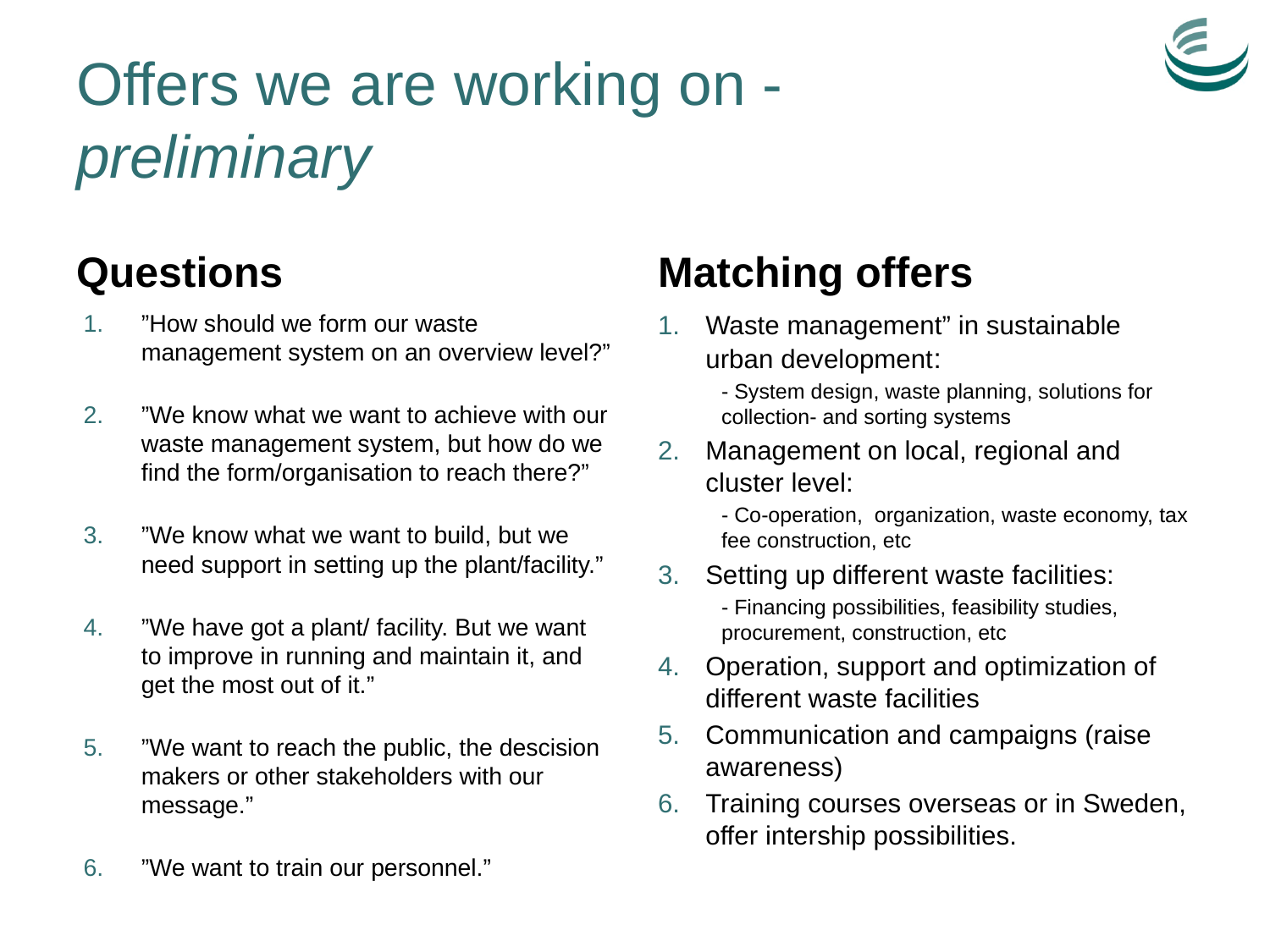

# Offers we are working on - preliminary
Questions
Matching offers
”How should we form our waste management system on an overview level?”
”We know what we want to achieve with our waste management system, but how do we find the form/organisation to reach there?”
”We know what we want to build, but we need support in setting up the plant/facility.”
”We have got a plant/ facility. But we want to improve in running and maintain it, and get the most out of it.”
”We want to reach the public, the descision makers or other stakeholders with our message.”
”We want to train our personnel.”

Waste management” in sustainable urban development:
- System design, waste planning, solutions for collection- and sorting systems
Management on local, regional and cluster level:
- Co-operation,  organization, waste economy, tax fee construction, etc
Setting up different waste facilities:
- Financing possibilities, feasibility studies, procurement, construction, etc
Operation, support and optimization of different waste facilities
Communication and campaigns (raise awareness)
Training courses overseas or in Sweden, offer intership possibilities.